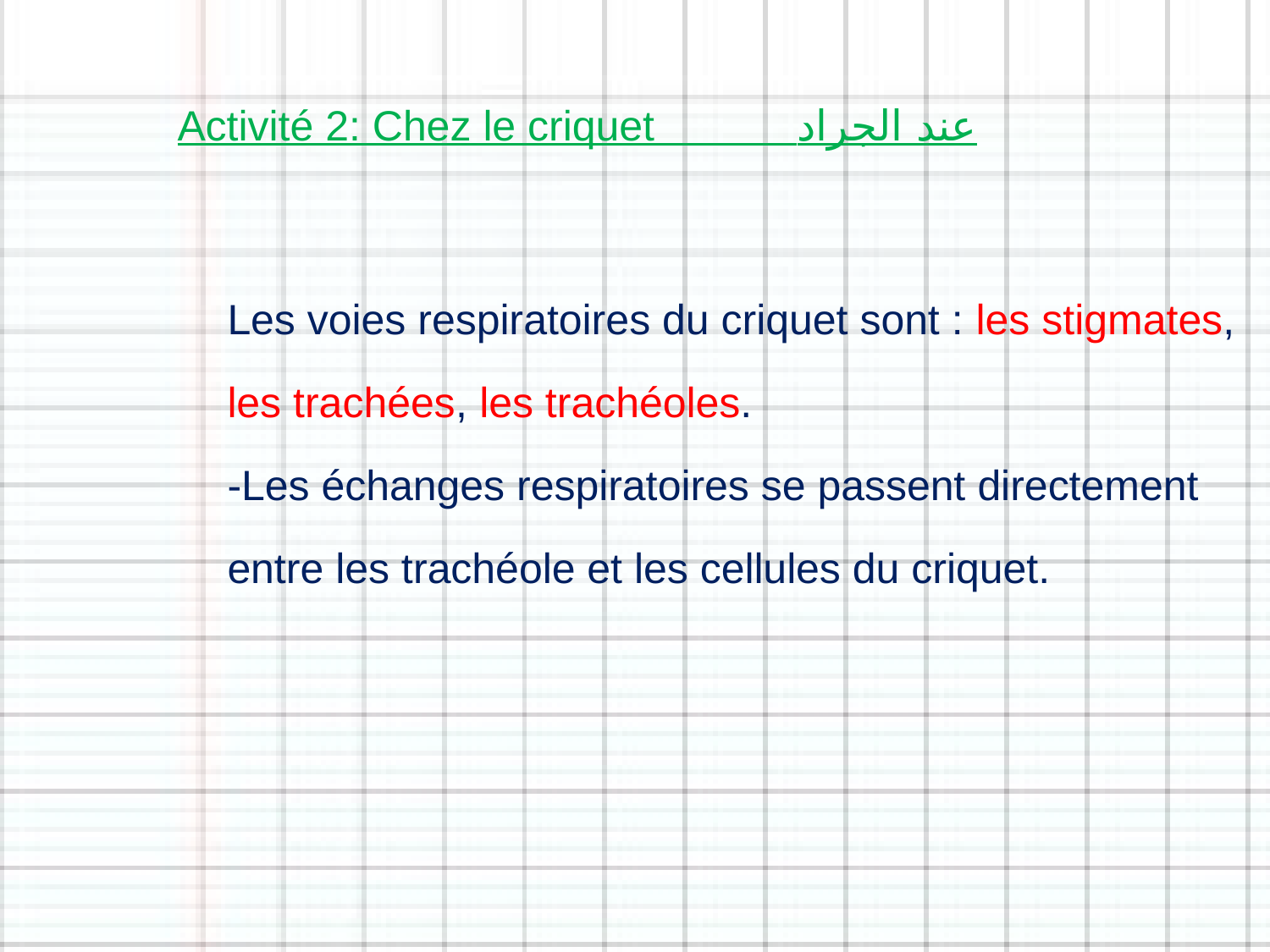

Activité 2: Chez le criquet            عند الجراد
Les voies respiratoires du criquet sont : les stigmates, les trachées, les trachéoles.
-Les échanges respiratoires se passent directement entre les trachéole et les cellules du criquet.